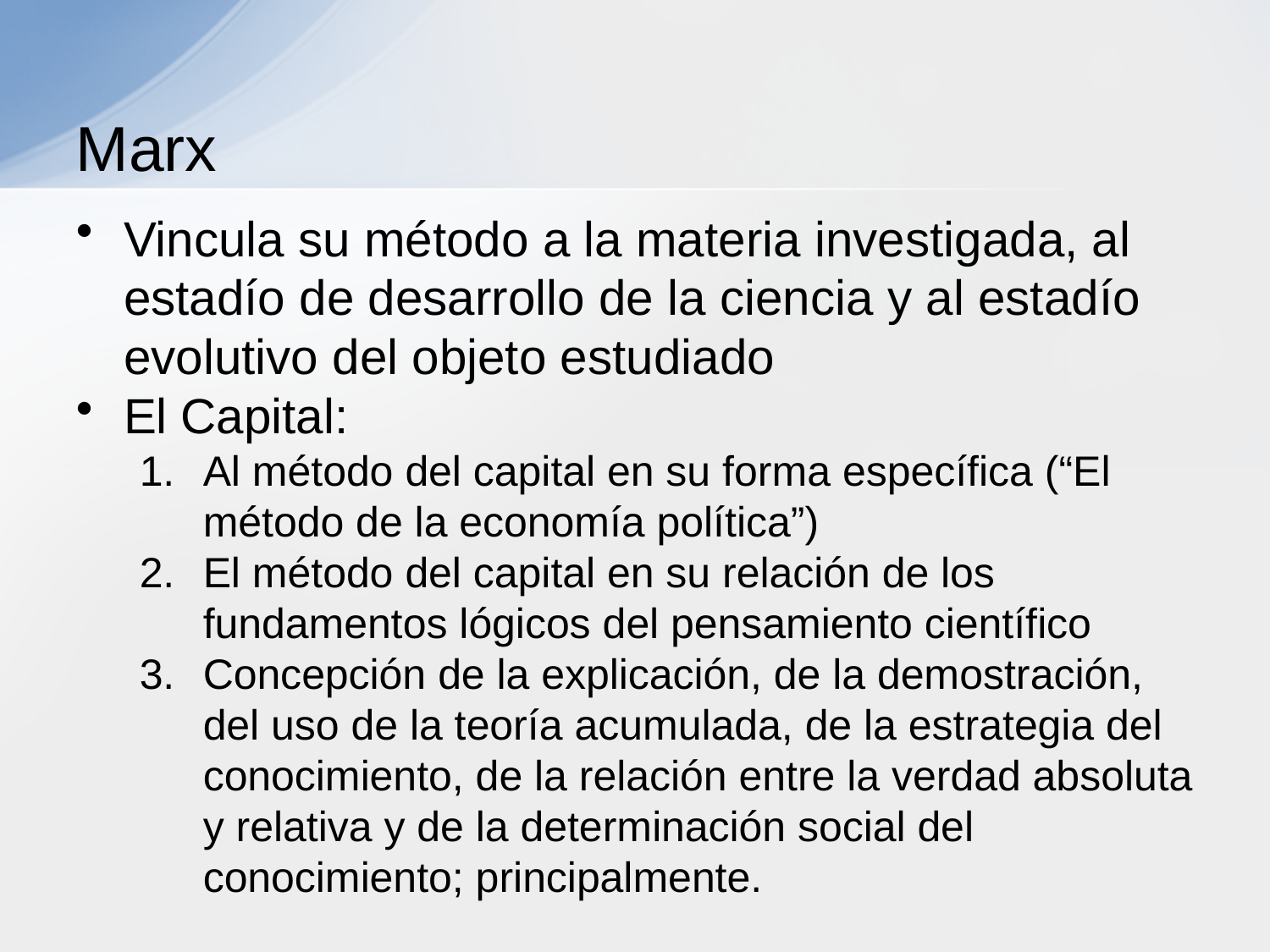

# Marx
Vincula su método a la materia investigada, al estadío de desarrollo de la ciencia y al estadío evolutivo del objeto estudiado
El Capital:
Al método del capital en su forma específica (“El método de la economía política”)
El método del capital en su relación de los fundamentos lógicos del pensamiento científico
Concepción de la explicación, de la demostración, del uso de la teoría acumulada, de la estrategia del conocimiento, de la relación entre la verdad absoluta y relativa y de la determinación social del conocimiento; principalmente.